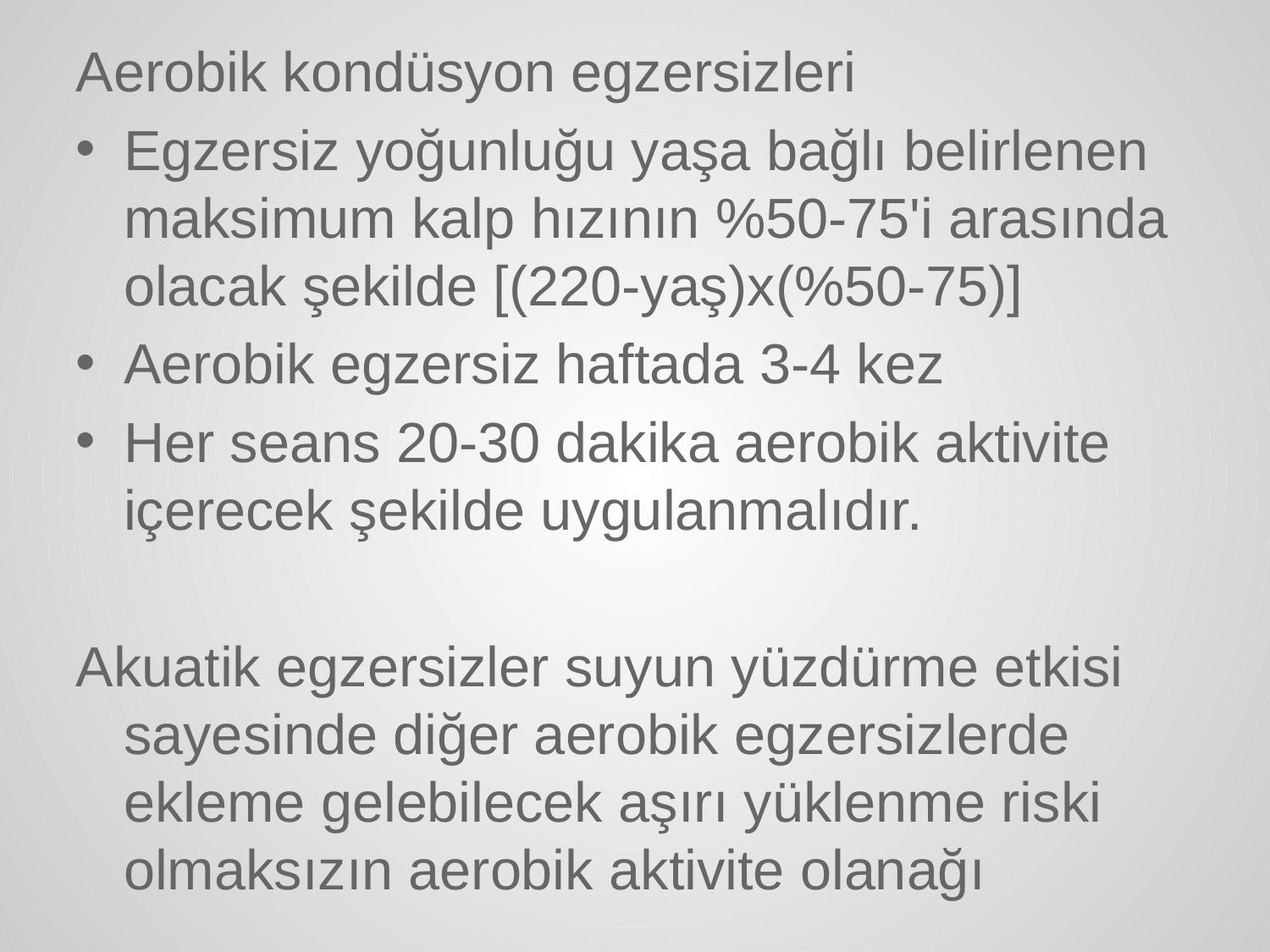

Aerobik kondüsyon egzersizleri
Egzersiz yoğunluğu yaşa bağlı belirlenen maksimum kalp hızının %50-75'i arasında olacak şekilde [(220-yaş)x(%50-75)]
Aerobik egzersiz haftada 3-4 kez
Her seans 20-30 dakika aerobik aktivite içerecek şekilde uygulanmalıdır.

Akuatik egzersizler suyun yüzdürme etkisi saye­sinde diğer aerobik egzersizlerde ekleme gelebilecek aşı­rı yüklenme riski olmaksızın aerobik aktivite olanağı